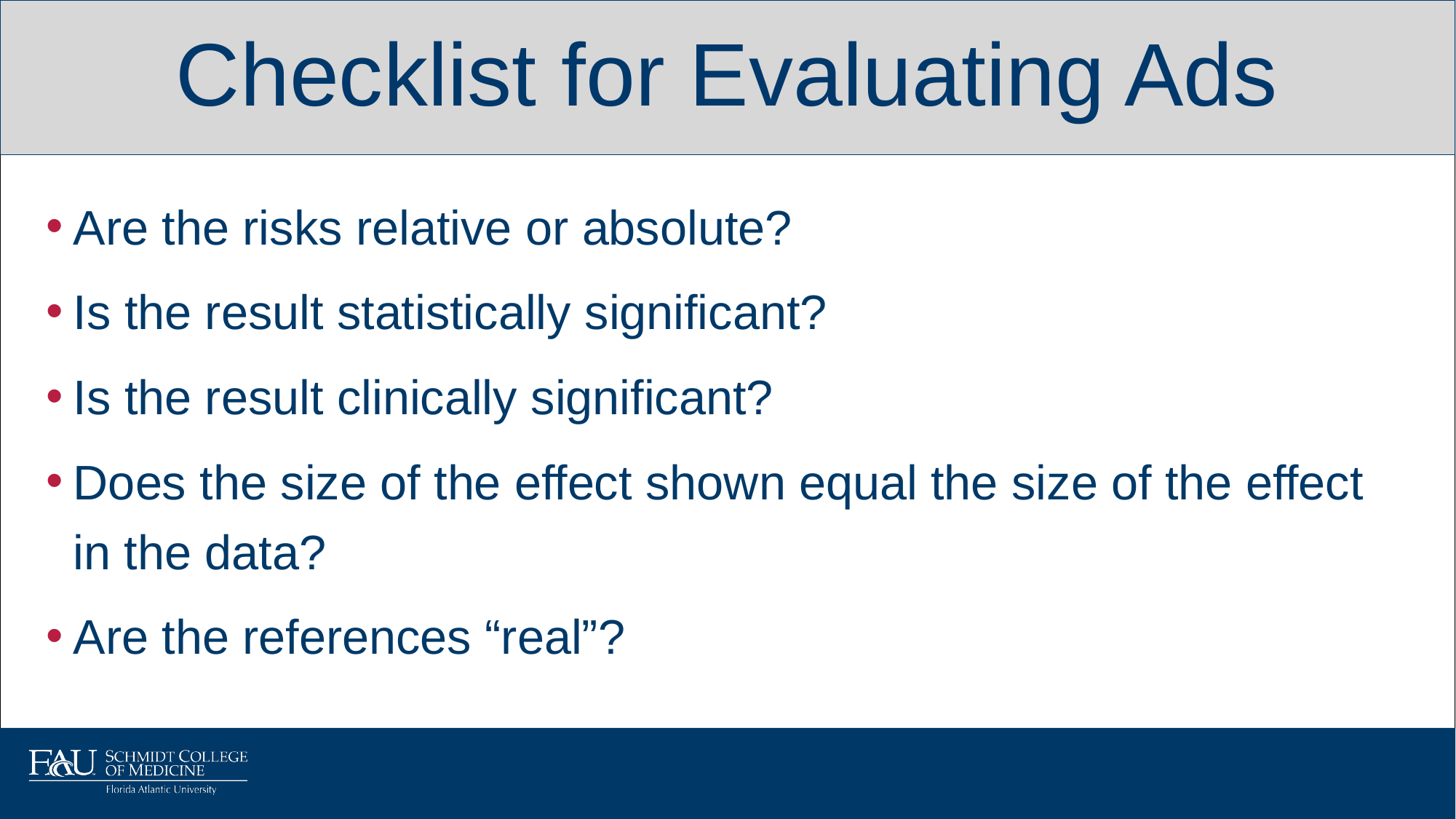

# Checklist for Evaluating Ads
Are the risks relative or absolute?
Is the result statistically significant?
Is the result clinically significant?
Does the size of the effect shown equal the size of the effect in the data?
Are the references “real”?